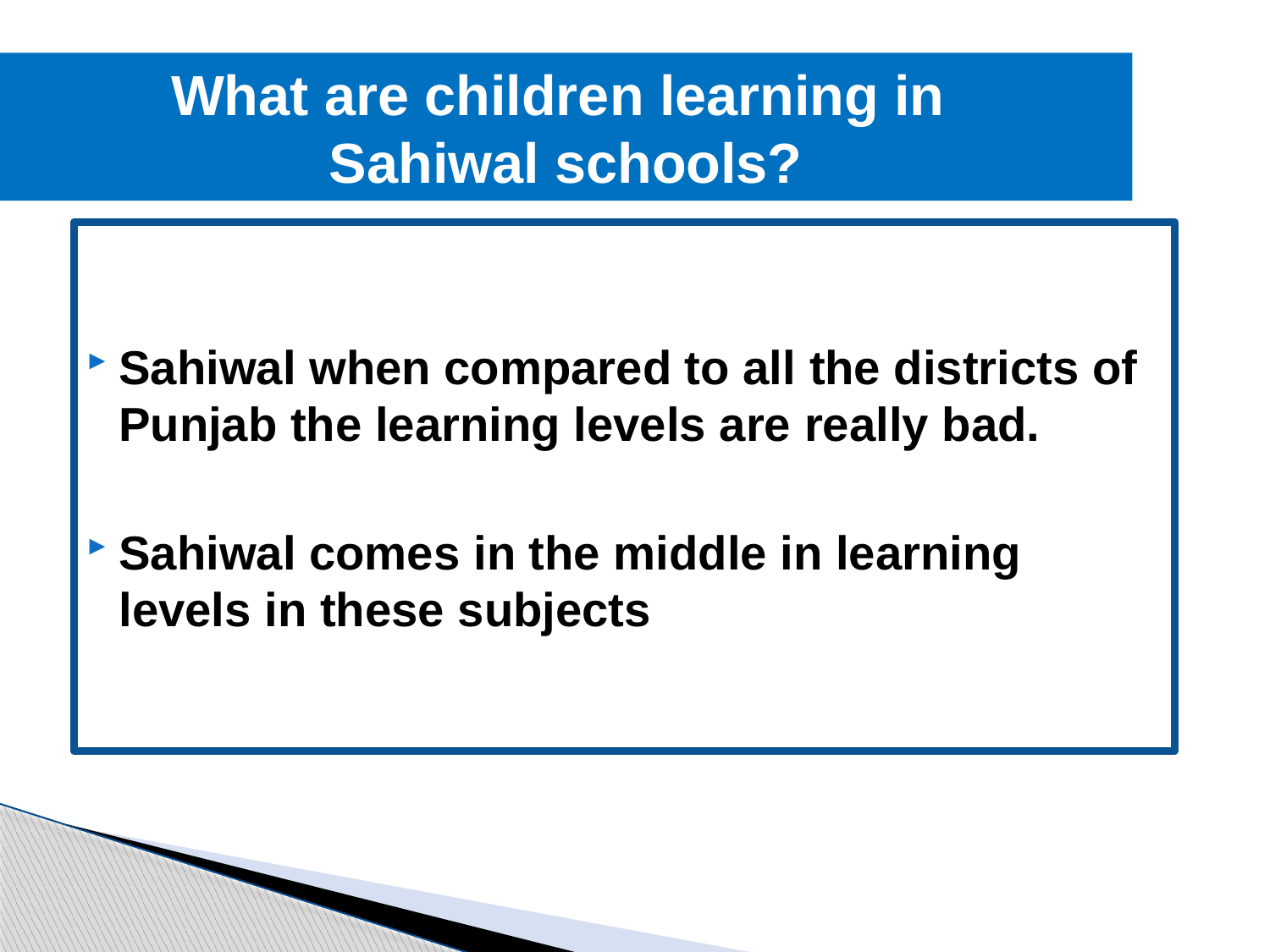

What are children learning in
Sahiwal schools?
Sahiwal when compared to all the districts of Punjab the learning levels are really bad.

Sahiwal comes in the middle in learning levels in these subjects